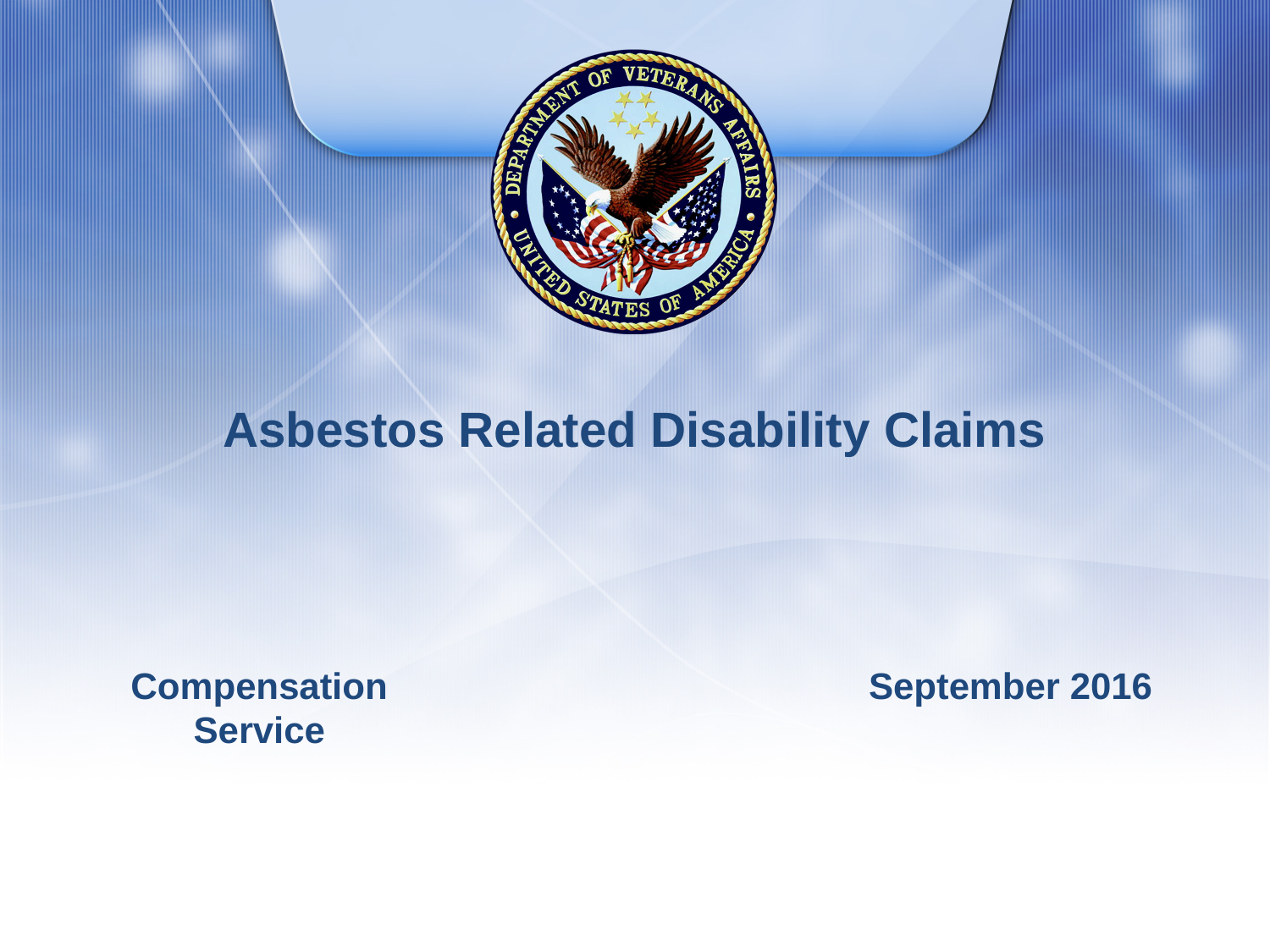

# Asbestos Related Disability Claims
Compensation Service
September 2016